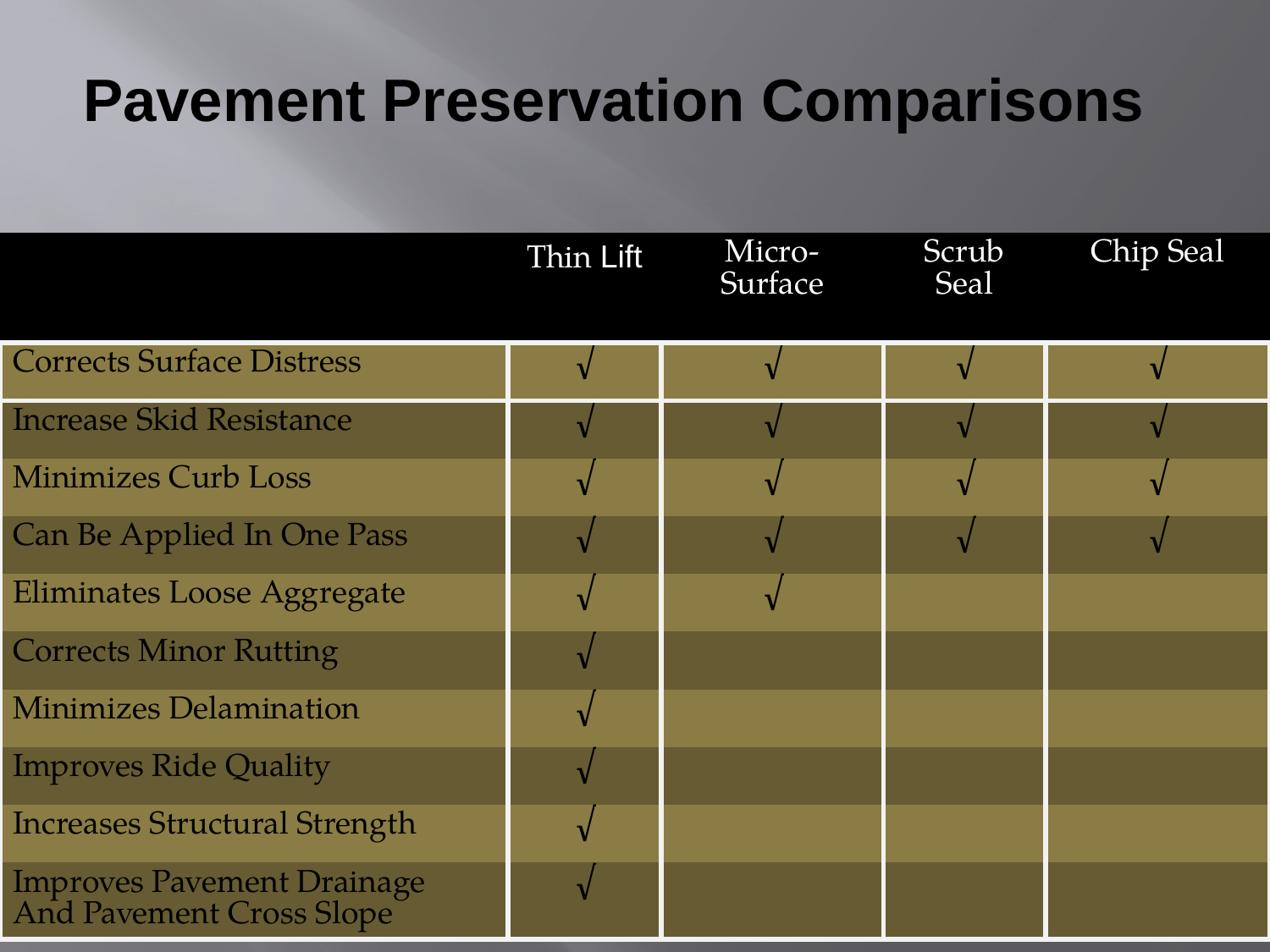

# Pavement Preservation Comparisons
|  | Thin Lift | Micro-Surface | Scrub Seal | Chip Seal |
| --- | --- | --- | --- | --- |
| Corrects Surface Distress | √ | √ | √ | √ |
| Increase Skid Resistance | √ | √ | √ | √ |
| Minimizes Curb Loss | √ | √ | √ | √ |
| Can Be Applied In One Pass | √ | √ | √ | √ |
| Eliminates Loose Aggregate | √ | √ |  |  |
| Corrects Minor Rutting | √ |  |  |  |
| Minimizes Delamination | √ |  |  |  |
| Improves Ride Quality | √ |  |  |  |
| Increases Structural Strength | √ |  |  |  |
| Improves Pavement Drainage And Pavement Cross Slope | √ |  |  |  |